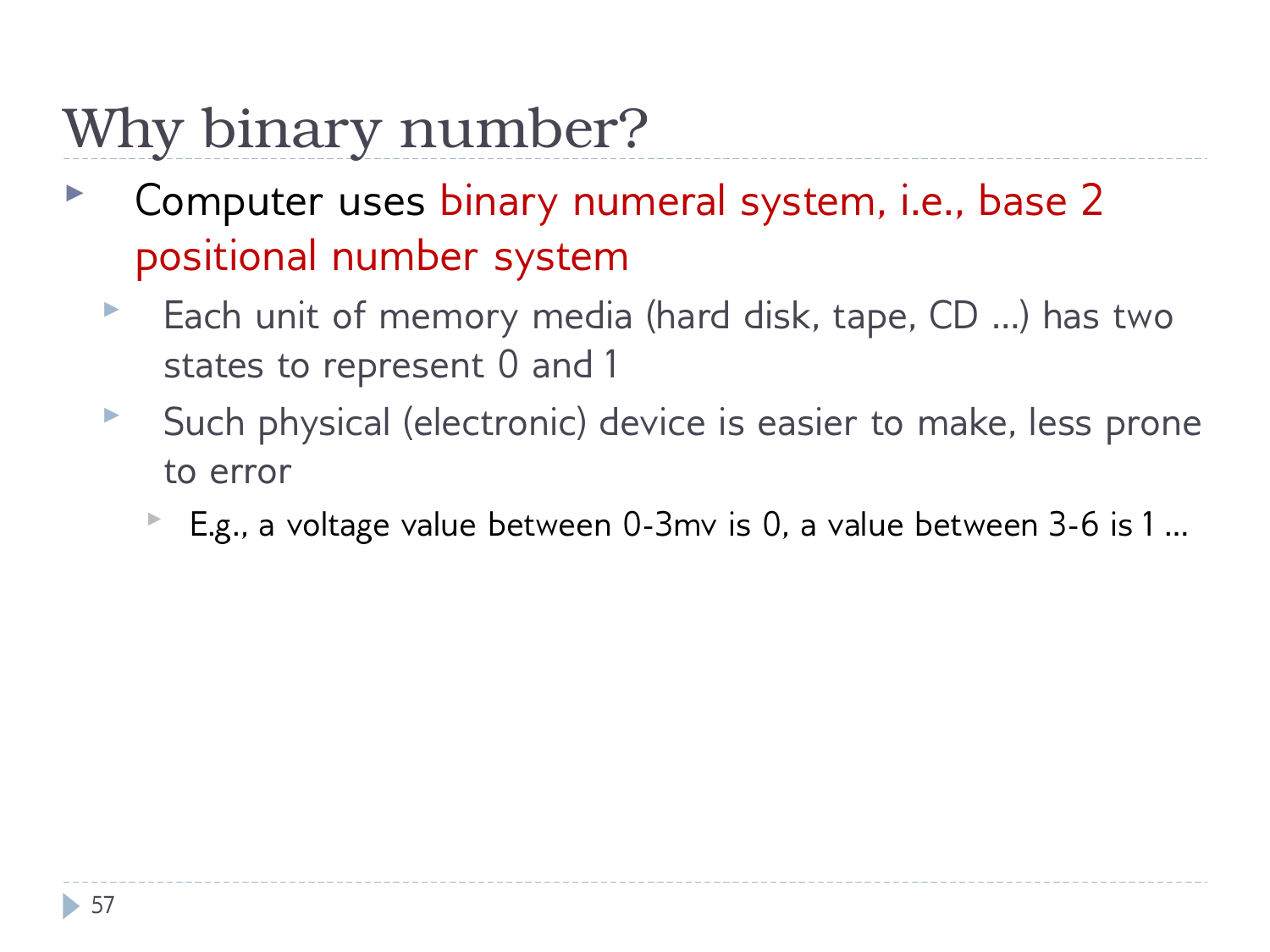

Why binary number?
Computer uses binary numeral system, i.e., base 2 positional number system
Each unit of memory media (hard disk, tape, CD …) has two states to represent 0 and 1
Such physical (electronic) device is easier to make, less prone to error
E.g., a voltage value between 0-3mv is 0, a value between 3-6 is 1 …
57